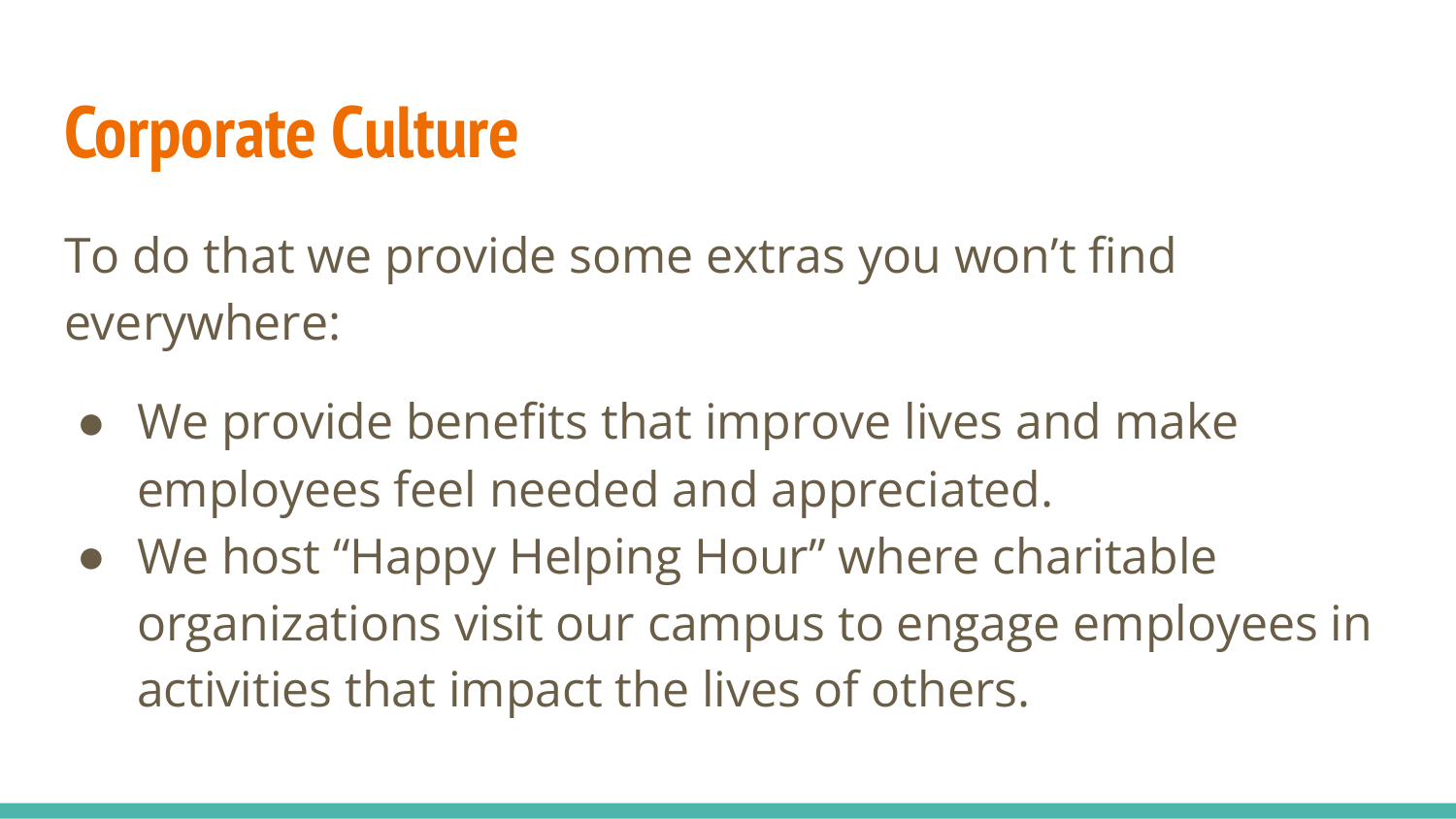

# Corporate Culture
To do that we provide some extras you won’t find everywhere:
We provide benefits that improve lives and make employees feel needed and appreciated.
We host “Happy Helping Hour” where charitable organizations visit our campus to engage employees in activities that impact the lives of others.